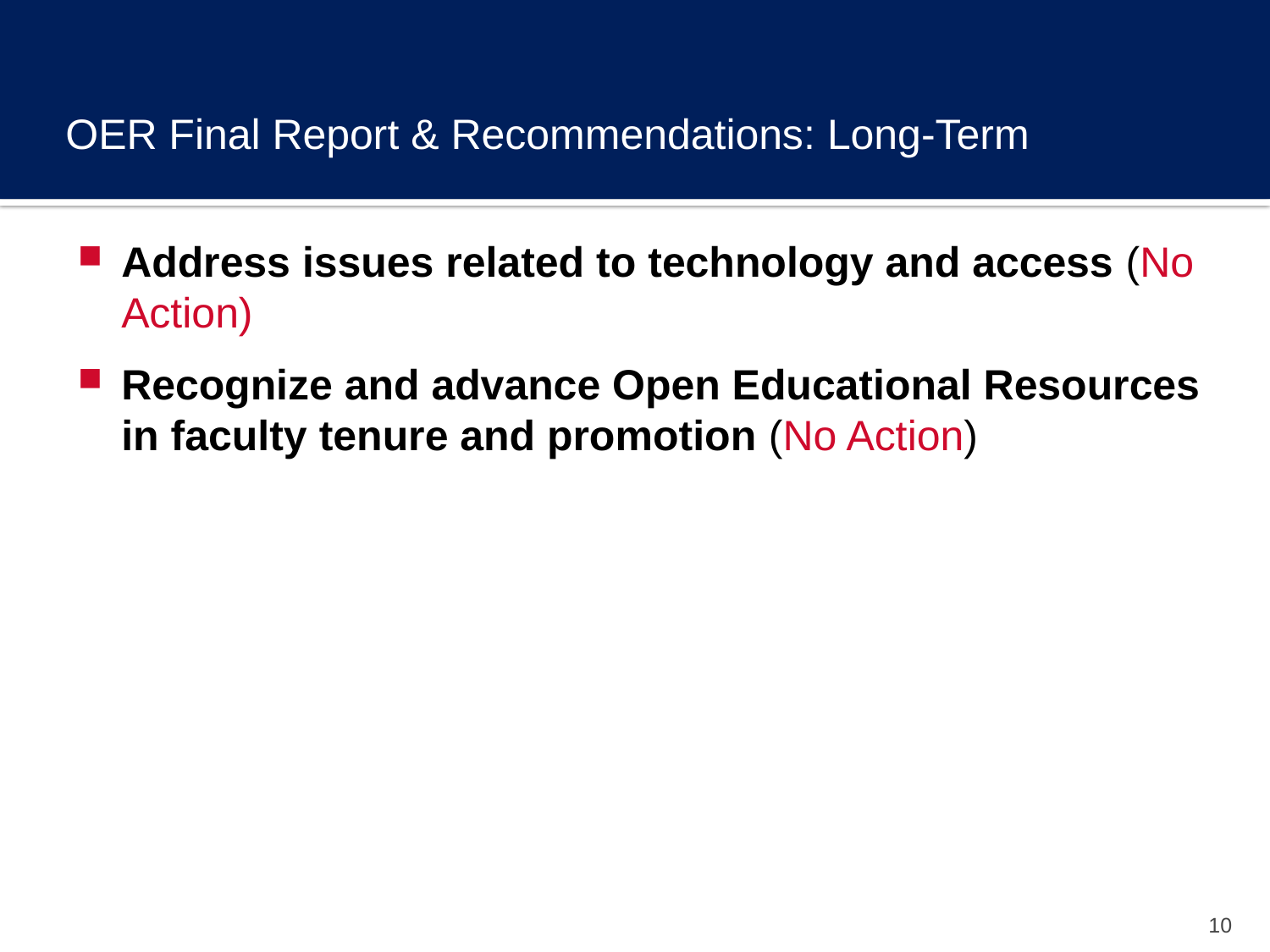

# OER Final Report & Recommendations: Long-Term
Address issues related to technology and access (No Action)
Recognize and advance Open Educational Resources in faculty tenure and promotion (No Action)